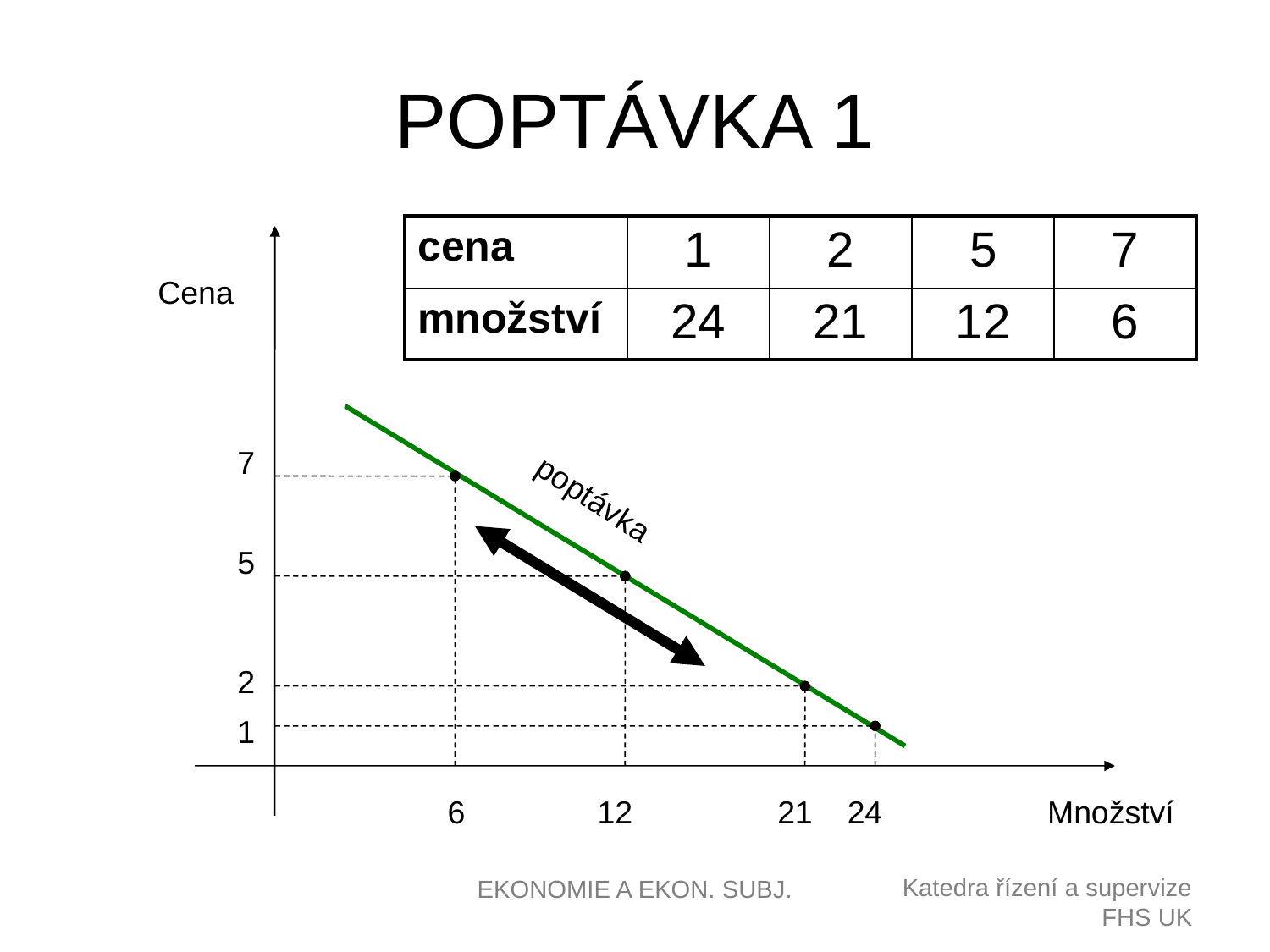

# POPTÁVKA 1
| cena | 1 | 2 | 5 | 7 |
| --- | --- | --- | --- | --- |
| množství | 24 | 21 | 12 | 6 |

Cena

7

poptávka

5

2

1

6
12
21
24
Množství
EKONOMIE A EKON. SUBJ.